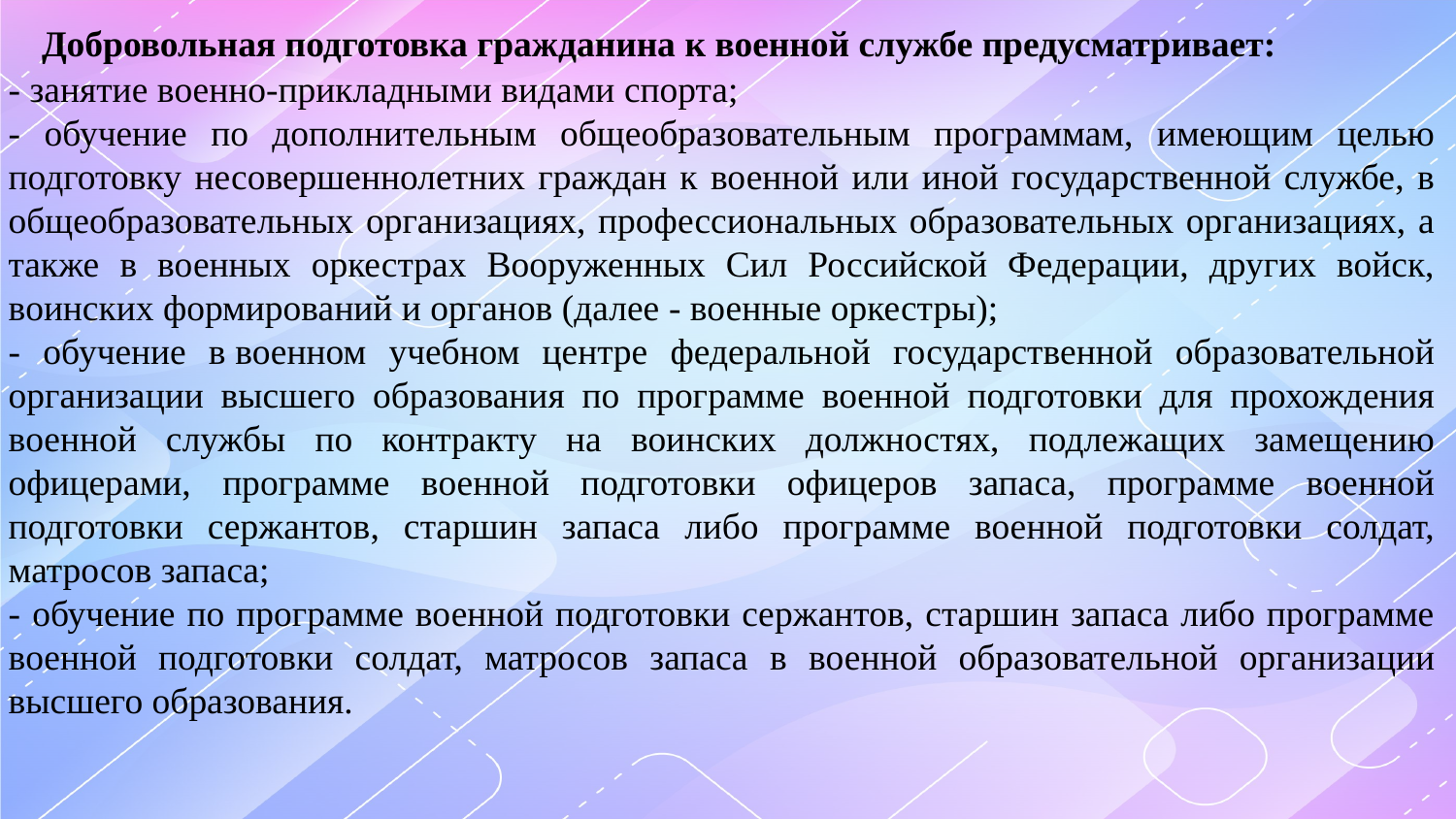

Добровольная подготовка гражданина к военной службе предусматривает:
- занятие военно-прикладными видами спорта;
- обучение по дополнительным общеобразовательным программам, имеющим целью подготовку несовершеннолетних граждан к военной или иной государственной службе, в общеобразовательных организациях, профессиональных образовательных организациях, а также в военных оркестрах Вооруженных Сил Российской Федерации, других войск, воинских формирований и органов (далее - военные оркестры);
- обучение в военном учебном центре федеральной государственной образовательной организации высшего образования по программе военной подготовки для прохождения военной службы по контракту на воинских должностях, подлежащих замещению офицерами, программе военной подготовки офицеров запаса, программе военной подготовки сержантов, старшин запаса либо программе военной подготовки солдат, матросов запаса;
- обучение по программе военной подготовки сержантов, старшин запаса либо программе военной подготовки солдат, матросов запаса в военной образовательной организации высшего образования.